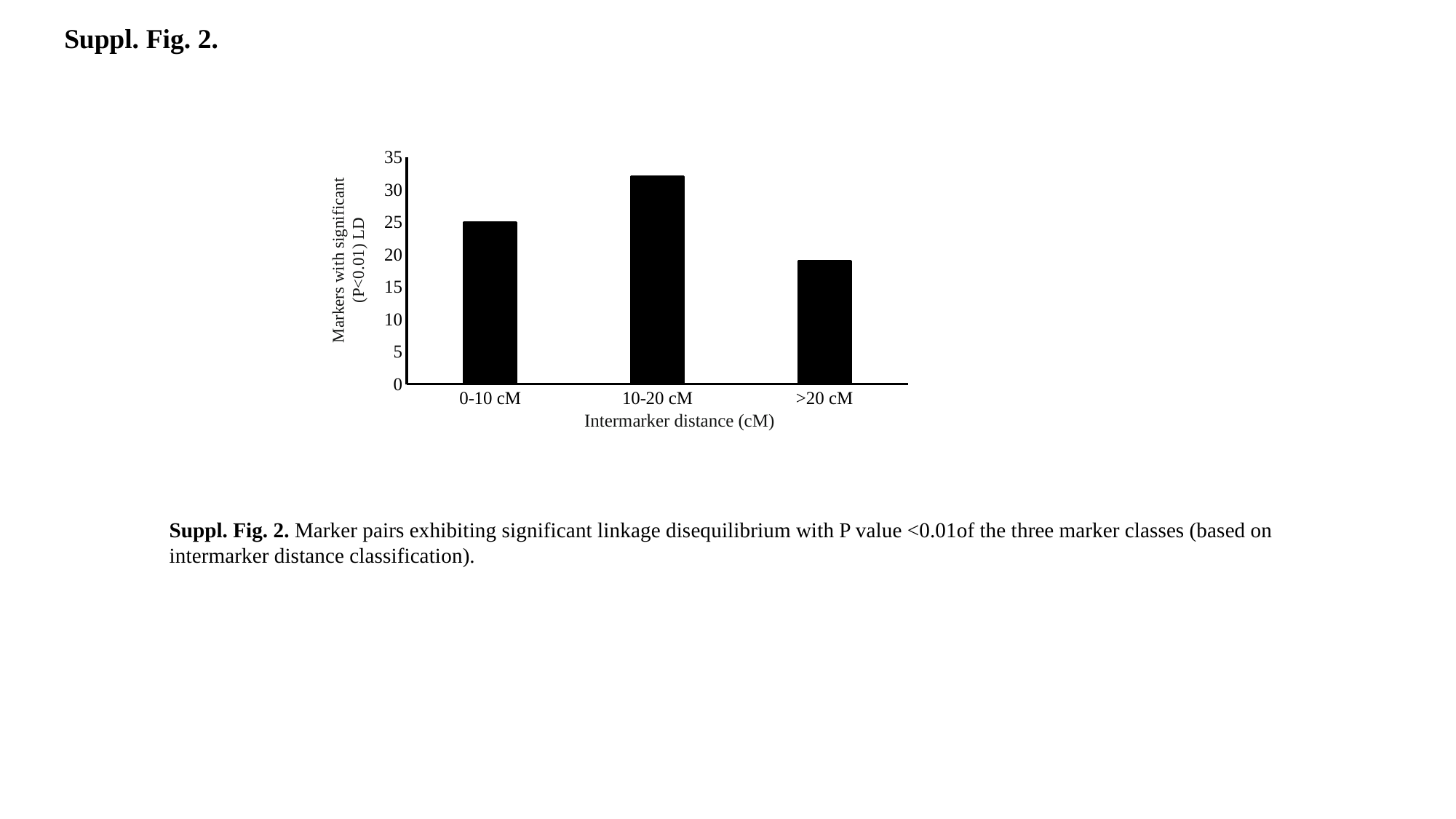

Suppl. Fig. 2.

### Chart

| Category |  |
|---|---|
| 0-10 cM | 25.0 |
| 10-20 cM | 32.0 |
| >20 cM | 19.0 |
Markers with significant (P<0.01) LD
Intermarker distance (cM)
Suppl. Fig. 2. Marker pairs exhibiting significant linkage disequilibrium with P value <0.01of the three marker classes (based on intermarker distance classification).